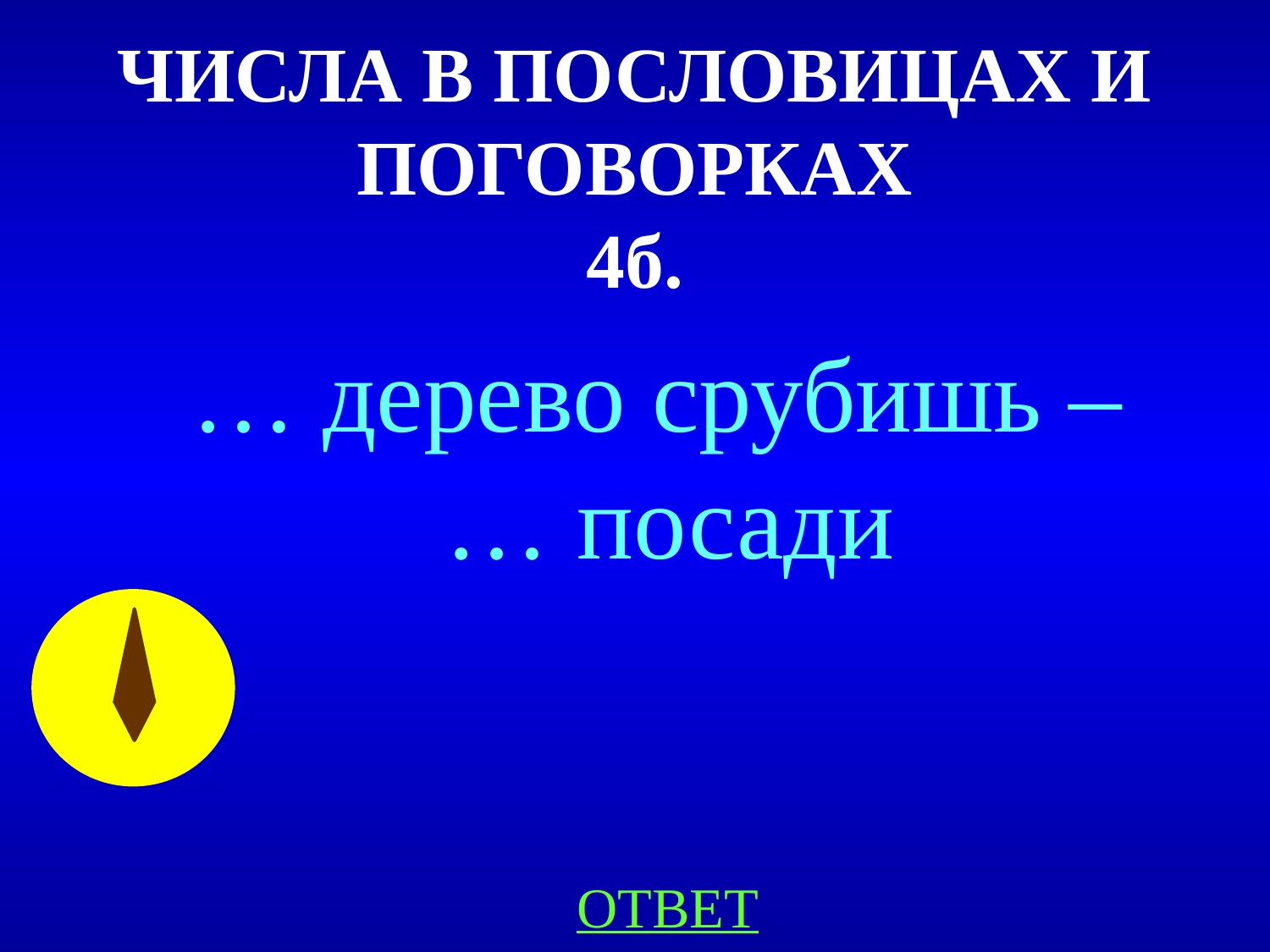

# ЧИСЛА В ПОСЛОВИЦАХ И ПОГОВОРКАХ 4б.
… дерево срубишь –
… посади

ОТВЕТ